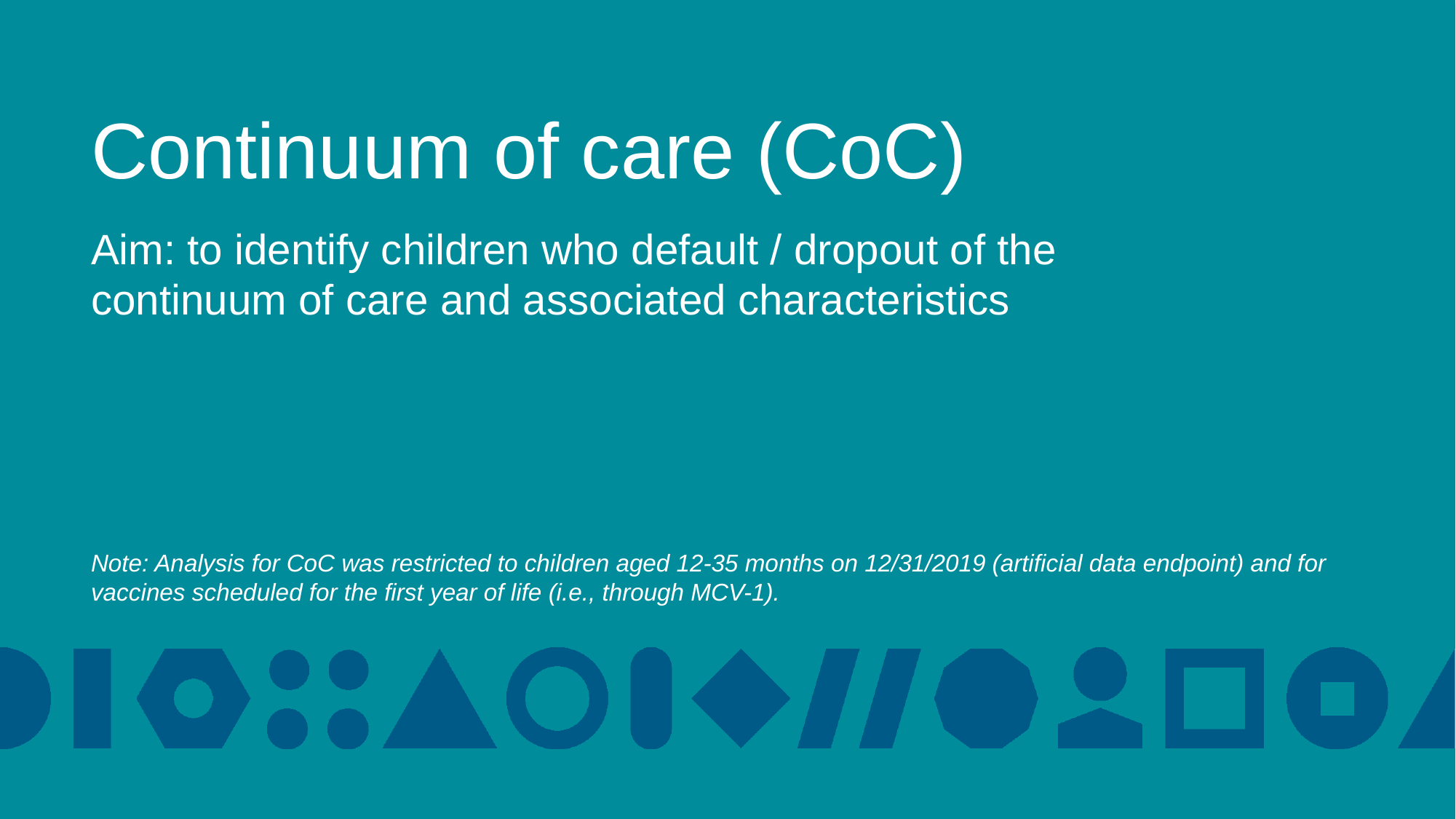

Continuum of care (CoC)
Aim: to identify children who default / dropout of the continuum of care and associated characteristics
Note: Analysis for CoC was restricted to children aged 12-35 months on 12/31/2019 (artificial data endpoint) and for vaccines scheduled for the first year of life (i.e., through MCV-1).